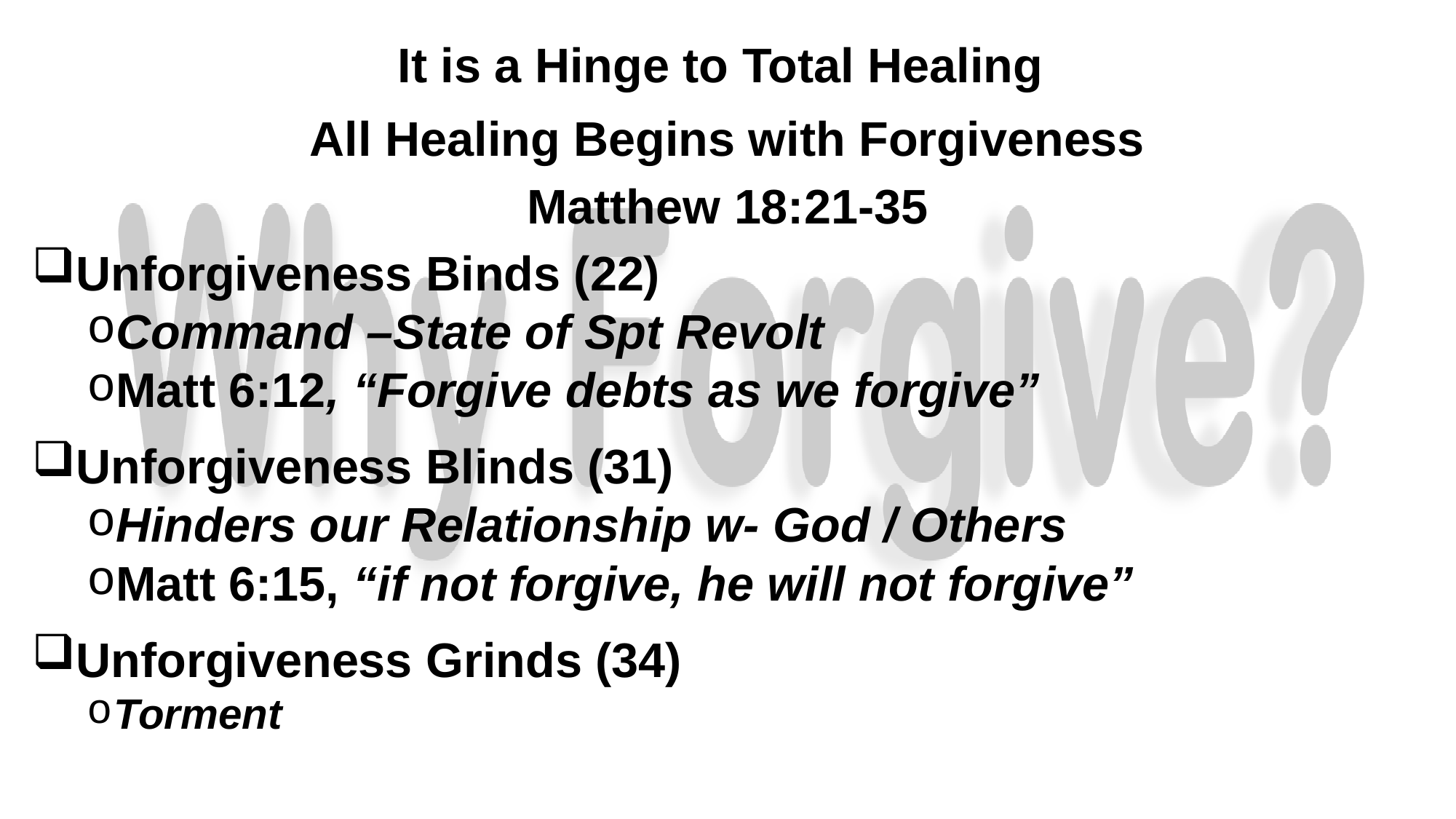

It is a Hinge to Total Healing
All Healing Begins with Forgiveness
Matthew 18:21-35
Unforgiveness Binds (22)
Command –State of Spt Revolt
Matt 6:12, “Forgive debts as we forgive”
Unforgiveness Blinds (31)
Hinders our Relationship w- God / Others
Matt 6:15, “if not forgive, he will not forgive”
Unforgiveness Grinds (34)
Torment